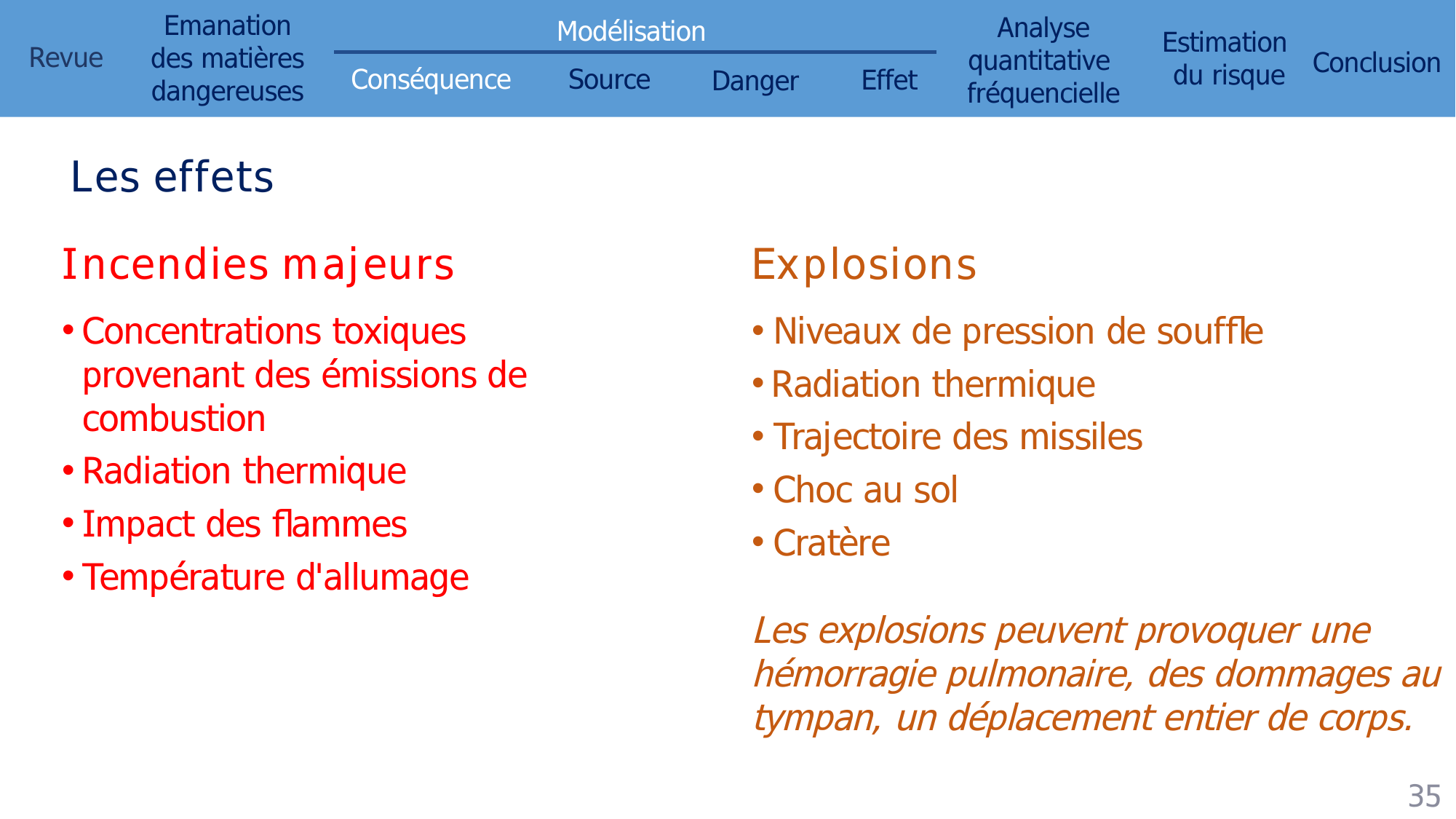

Les effets
Incendies majeurs

Concentrations toxiques provenant des émissions de combustion

Radiation thermique

Impact des flammes

Température d'allumage

Explosions

Niveaux de pression de souffle

Radiation thermique

Trajectoire des missiles

Choc au sol

Cratère

Les explosions peuvent provoquer une hémorragie pulmonaire, des dommages au tympan, un déplacement entier de corps.

35